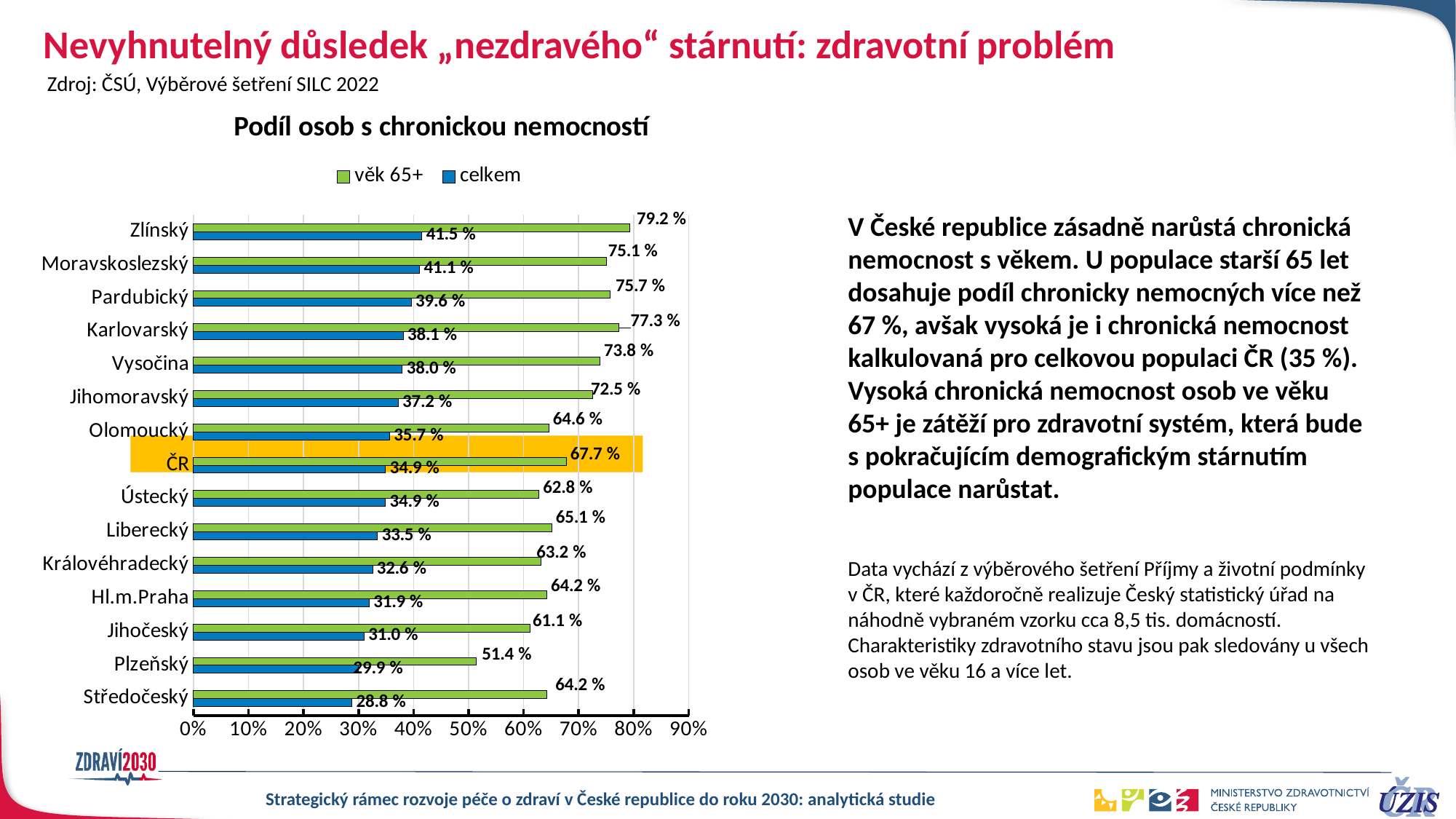

# Nevyhnutelný důsledek „nezdravého“ stárnutí: zdravotní problém
Zdroj: ČSÚ, Výběrové šetření SILC 2022

### Chart: Podíl osob s chronickou nemocností

| Category | celkem | věk 65+ |
|---|---|---|
| Středočeský | 0.2879696489834142 | 0.6419282511210763 |
| Plzeňský | 0.29918239865261004 | 0.5139346317813257 |
| Jihočeský | 0.3102292473043626 | 0.611465479492045 |
| Hl.m.Praha | 0.31926853417025136 | 0.6416998495708345 |
| Královéhradecký | 0.32557237185450755 | 0.6322486337436255 |
| Liberecký | 0.334560848114814 | 0.6508659187452346 |
| Ústecký | 0.3488471445624175 | 0.6277198780704584 |
| ČR | 0.34914190343695706 | 0.6772523846332663 |
| Olomoucký | 0.3565330829668429 | 0.6456625464928429 |
| Jihomoravský | 0.37198585169461734 | 0.7253823573561052 |
| Vysočina | 0.3795539913551351 | 0.7384668682877501 |
| Karlovarský | 0.38114501379771804 | 0.7730032033697326 |
| Pardubický | 0.39576476015203427 | 0.7566285857470325 |
| Moravskoslezský | 0.41122135993896447 | 0.7511886400682297 |
| Zlínský | 0.41534543627219267 | 0.7922717676412258 |
V České republice zásadně narůstá chronická nemocnost s věkem. U populace starší 65 let dosahuje podíl chronicky nemocných více než 67 %, avšak vysoká je i chronická nemocnost kalkulovaná pro celkovou populaci ČR (35 %). Vysoká chronická nemocnost osob ve věku 65+ je zátěží pro zdravotní systém, která bude s pokračujícím demografickým stárnutím populace narůstat.

Data vychází z výběrového šetření Příjmy a životní podmínky v ČR, které každoročně realizuje Český statistický úřad na náhodně vybraném vzorku cca 8,5 tis. domácností. Charakteristiky zdravotního stavu jsou pak sledovány u všech osob ve věku 16 a více let.